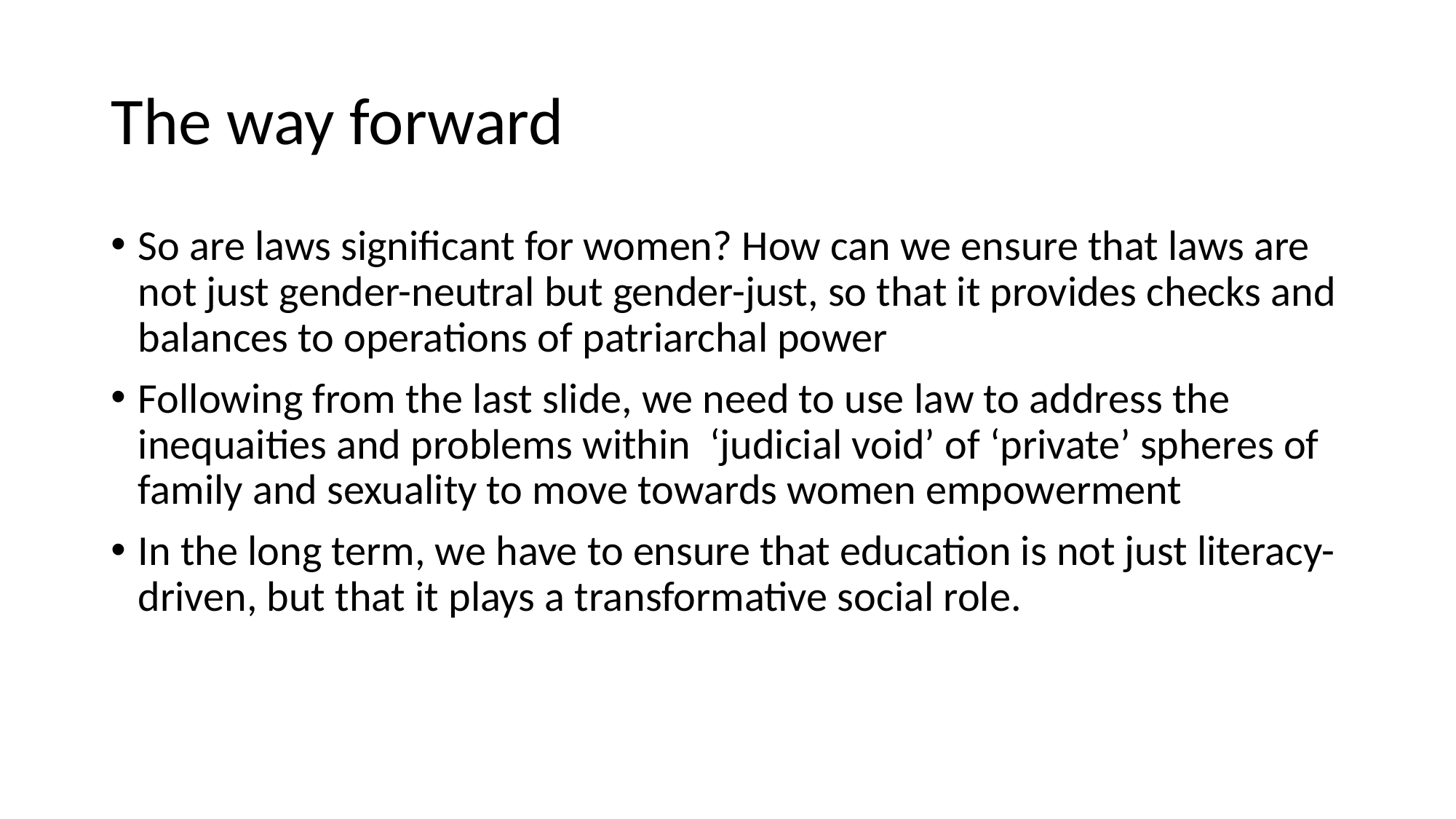

# The way forward
So are laws significant for women? How can we ensure that laws are not just gender-neutral but gender-just, so that it provides checks and balances to operations of patriarchal power
Following from the last slide, we need to use law to address the inequaities and problems within  ‘judicial void’ of ‘private’ spheres of family and sexuality to move towards women empowerment
In the long term, we have to ensure that education is not just literacy-driven, but that it plays a transformative social role.